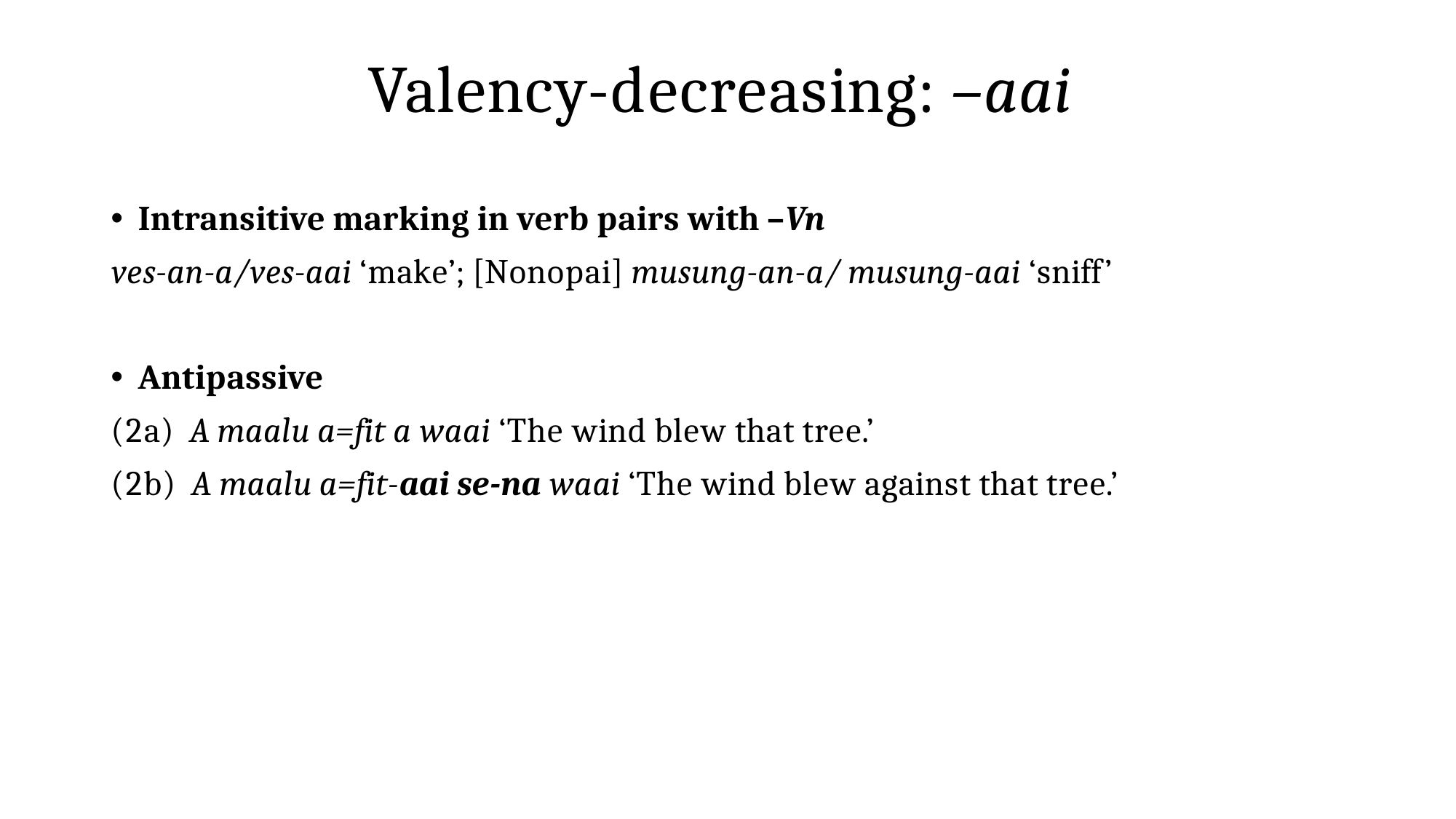

# Valency-decreasing: –aai

Intransitive marking in verb pairs with –Vn
ves-an-a/ves-aai ‘make’; [Nonopai] musung-an-a/ musung-aai ‘sniff’

Antipassive
(2a)  A maalu a=fit a waai ‘The wind blew that tree.’
(2b)  A maalu a=fit-aai se-na waai ‘The wind blew against that tree.’